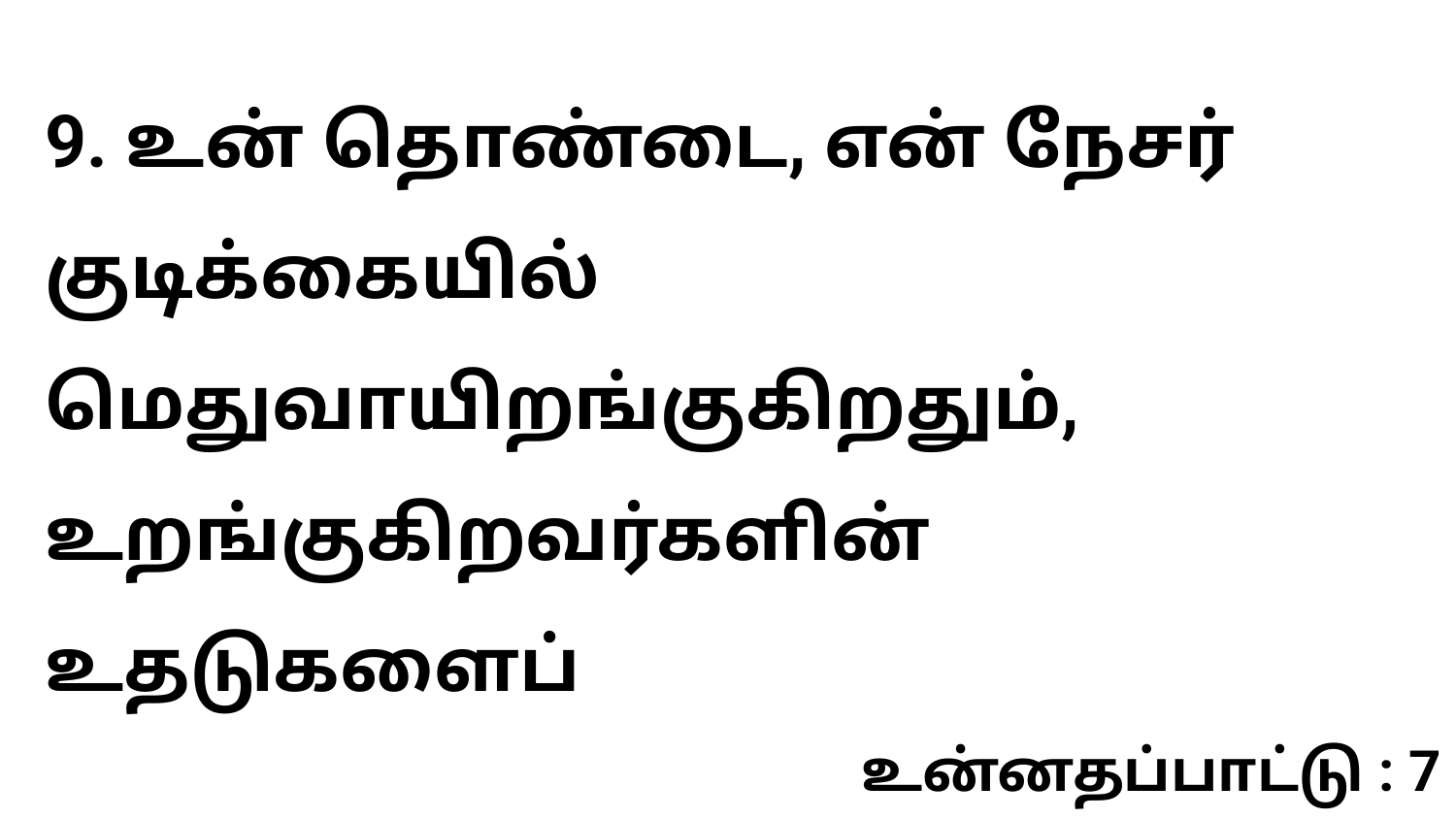

9. உன் தொண்டை, என் நேசர் குடிக்கையில் மெதுவாயிறங்குகிறதும், உறங்குகிறவர்களின் உதடுகளைப்
உன்னதப்பாட்டு : 7